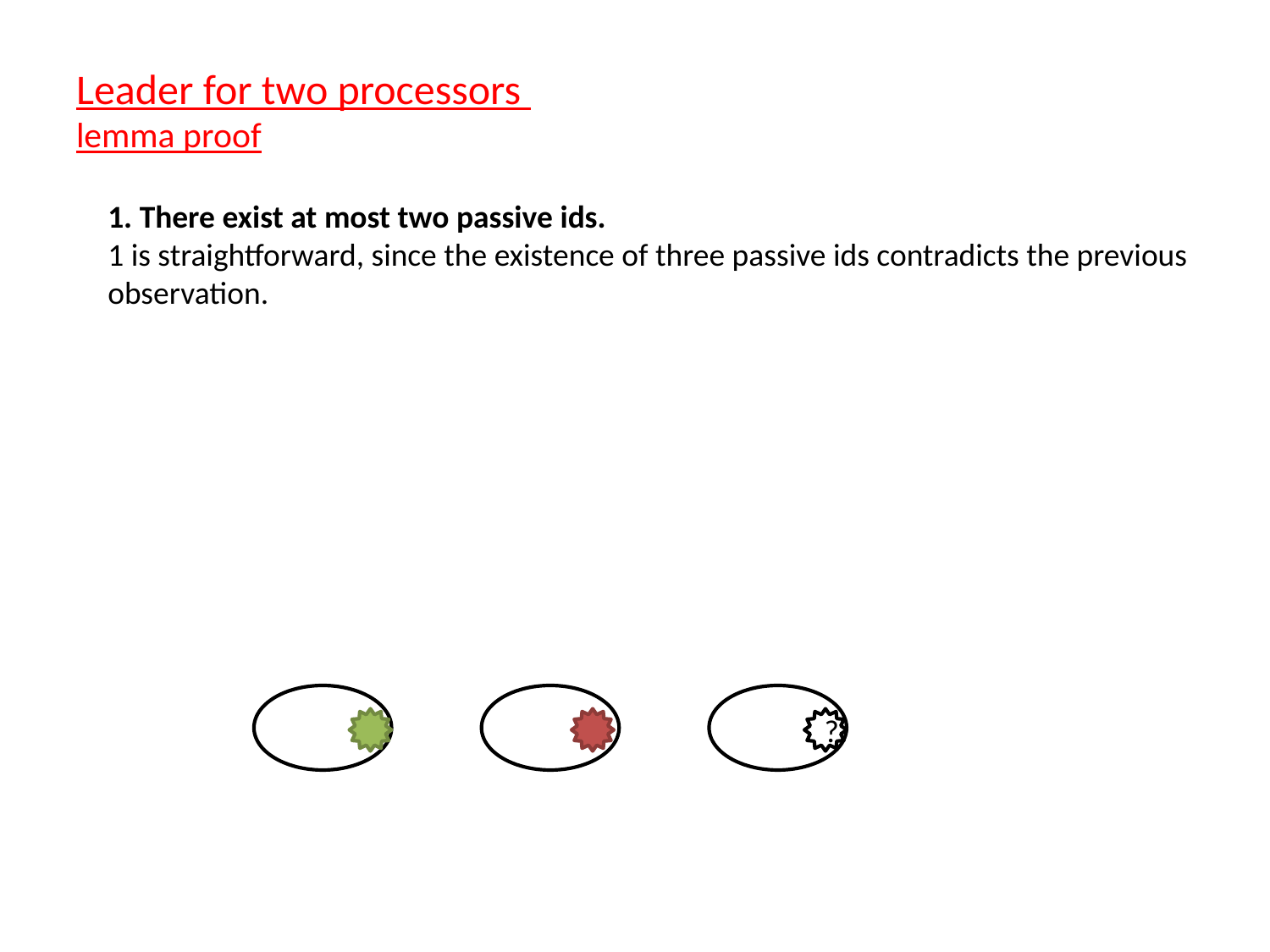

Leader for two processors
lemma proof
1. There exist at most two passive ids.
1 is straightforward, since the existence of three passive ids contradicts the previous observation.

?